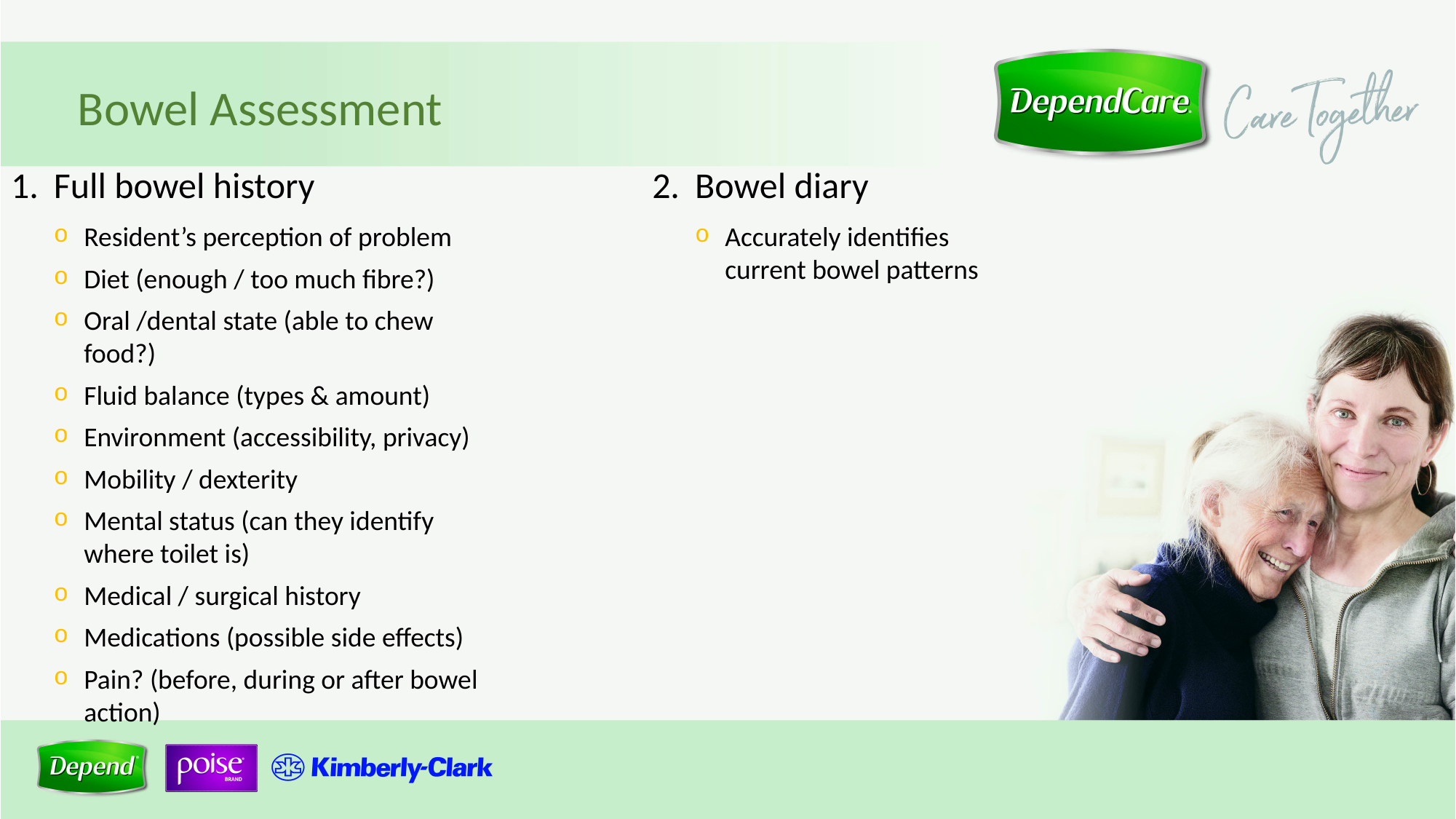

# Bowel Assessment
Full bowel history
Resident’s perception of problem
Diet (enough / too much fibre?)
Oral /dental state (able to chew food?)
Fluid balance (types & amount)
Environment (accessibility, privacy)
Mobility / dexterity
Mental status (can they identify where toilet is)
Medical / surgical history
Medications (possible side effects)
Pain? (before, during or after bowel action)
Bowel diary
Accurately identifies current bowel patterns